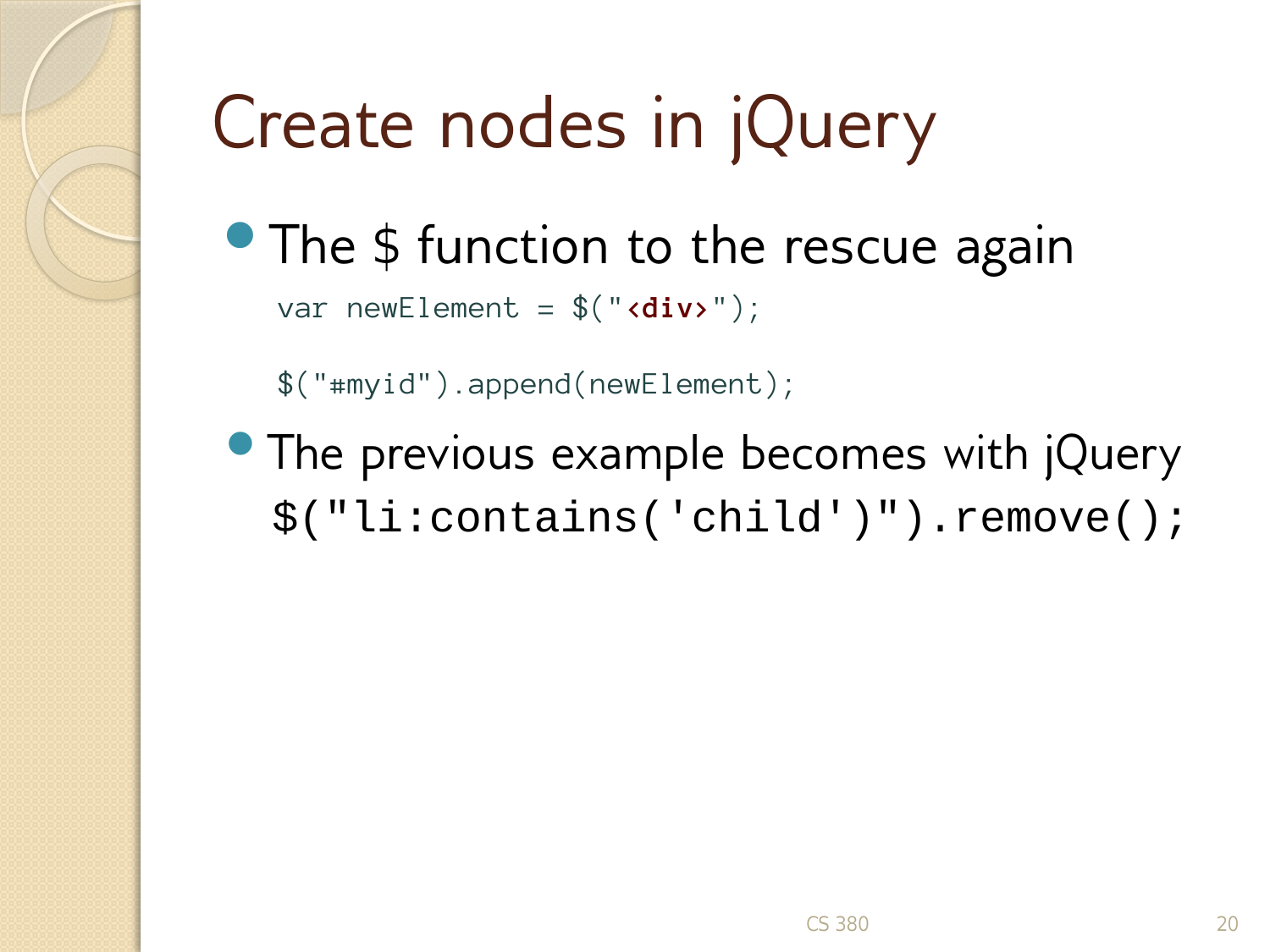

# Create nodes in jQuery
The $ function to the rescue again
var newElement = $("<div>");

$("#myid").append(newElement);
The previous example becomes with jQuery
$("li:contains('child')").remove();
CS 380
20